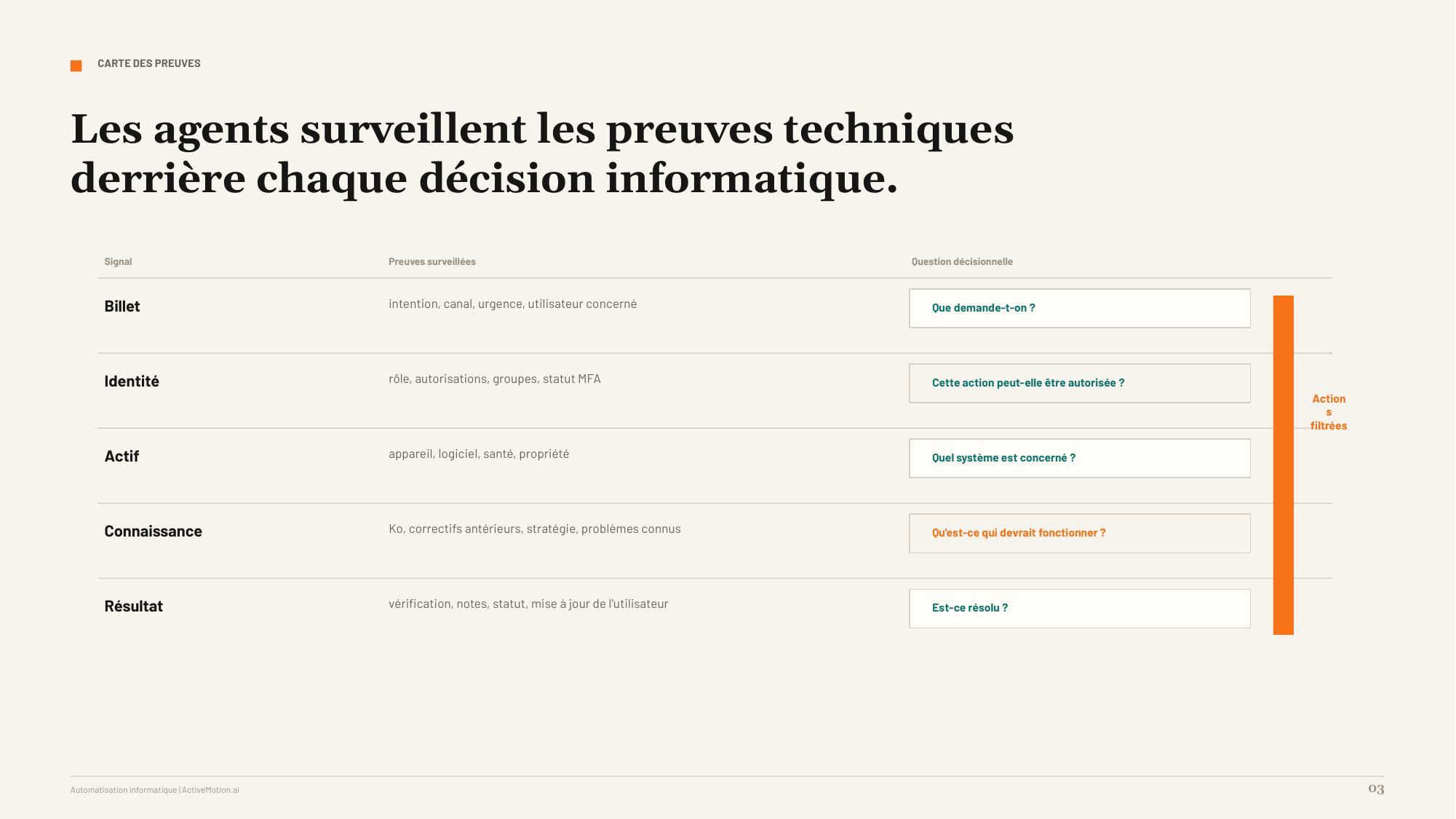

CARTE DES PREUVES

Les agents surveillent les preuves techniques derrière chaque décision informatique.
Signal
Preuves surveillées
Question décisionnelle

Billet
intention, canal, urgence, utilisateur concerné

Que demande-t-on ?

Identité
rôle, autorisations, groupes, statut MFA
Cette action peut-elle être autorisée ?
Actions filtrées

Actif
appareil, logiciel, santé, propriété
Quel système est concerné ?

Connaissance
Ko, correctifs antérieurs, stratégie, problèmes connus
Qu'est-ce qui devrait fonctionner ?

Résultat
vérification, notes, statut, mise à jour de l'utilisateur
Est-ce résolu ?

03
Automatisation informatique | ActiveMotion.ai